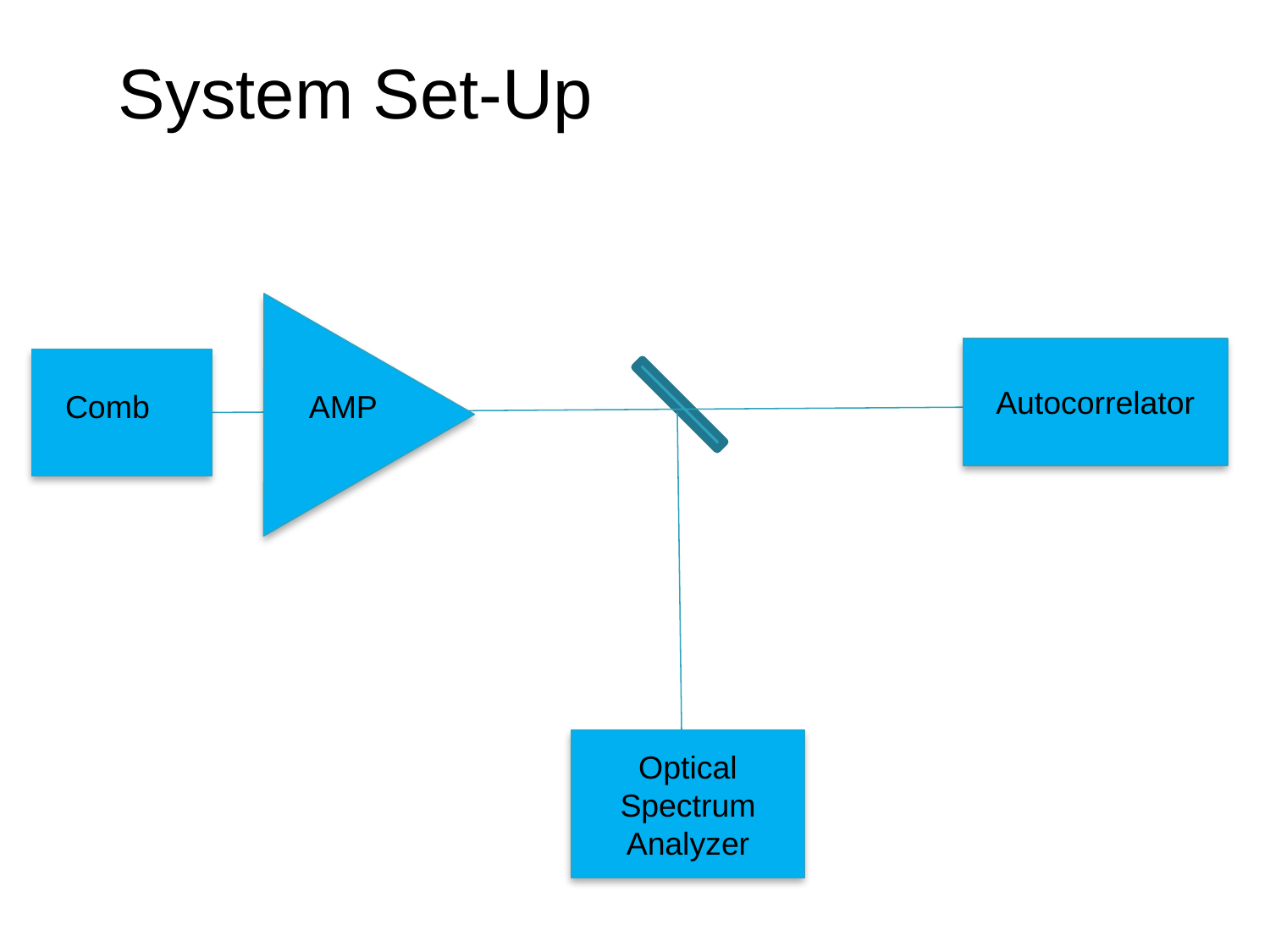

System Set-Up

Autocorrelator

Comb
AMP
Optical Spectrum Analyzer